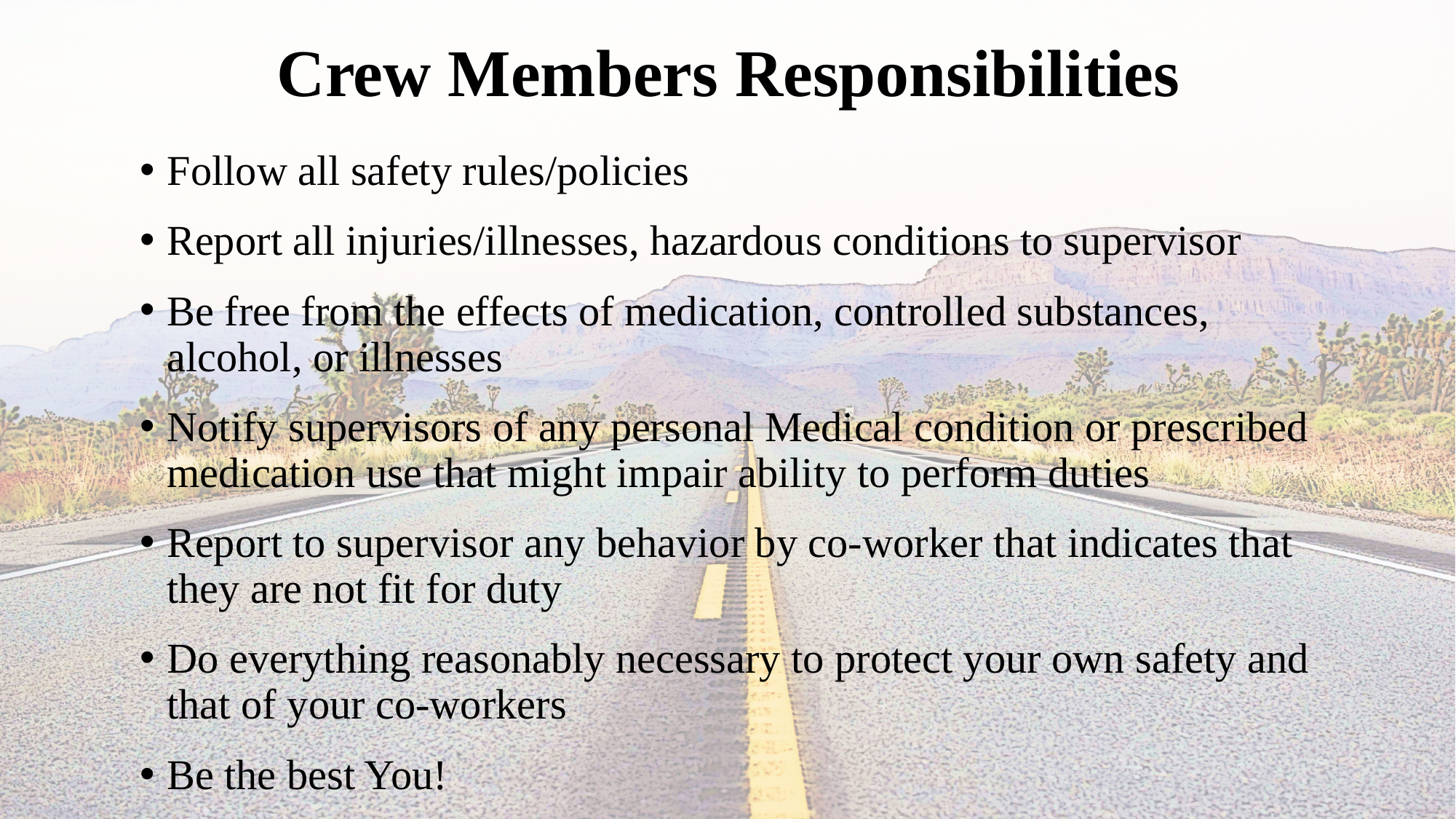

# Crew Members Responsibilities
Follow all safety rules/policies
Report all injuries/illnesses, hazardous conditions to supervisor
Be free from the effects of medication, controlled substances, alcohol, or illnesses
Notify supervisors of any personal Medical condition or prescribed medication use that might impair ability to perform duties
Report to supervisor any behavior by co-worker that indicates that they are not fit for duty
Do everything reasonably necessary to protect your own safety and that of your co-workers
Be the best You!